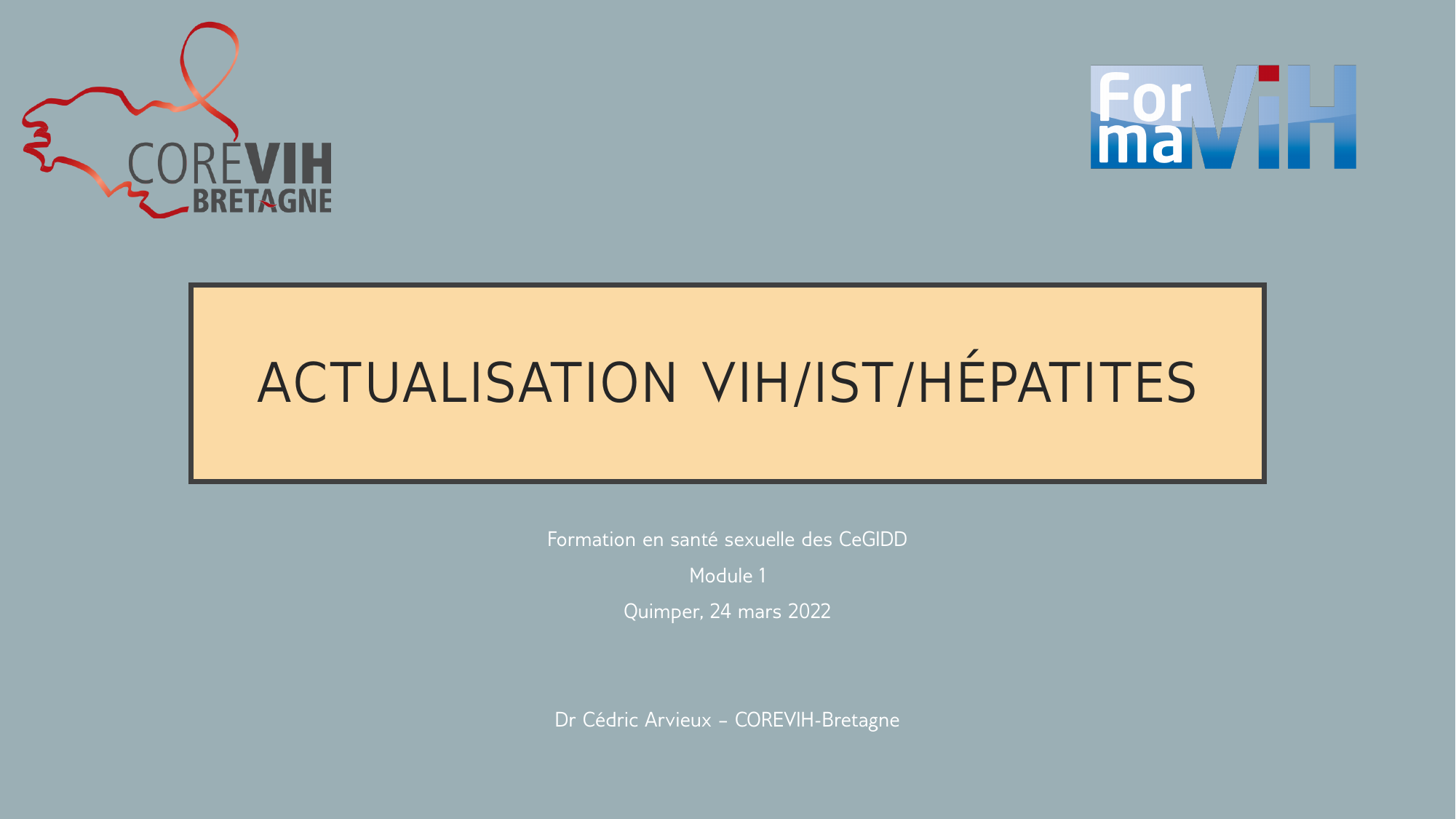

# Actualisation VIH/IST/Hépatites
Formation en santé sexuelle des CeGIDD
Module 1
Quimper, 24 mars 2022

Dr Cédric Arvieux – COREVIH-Bretagne